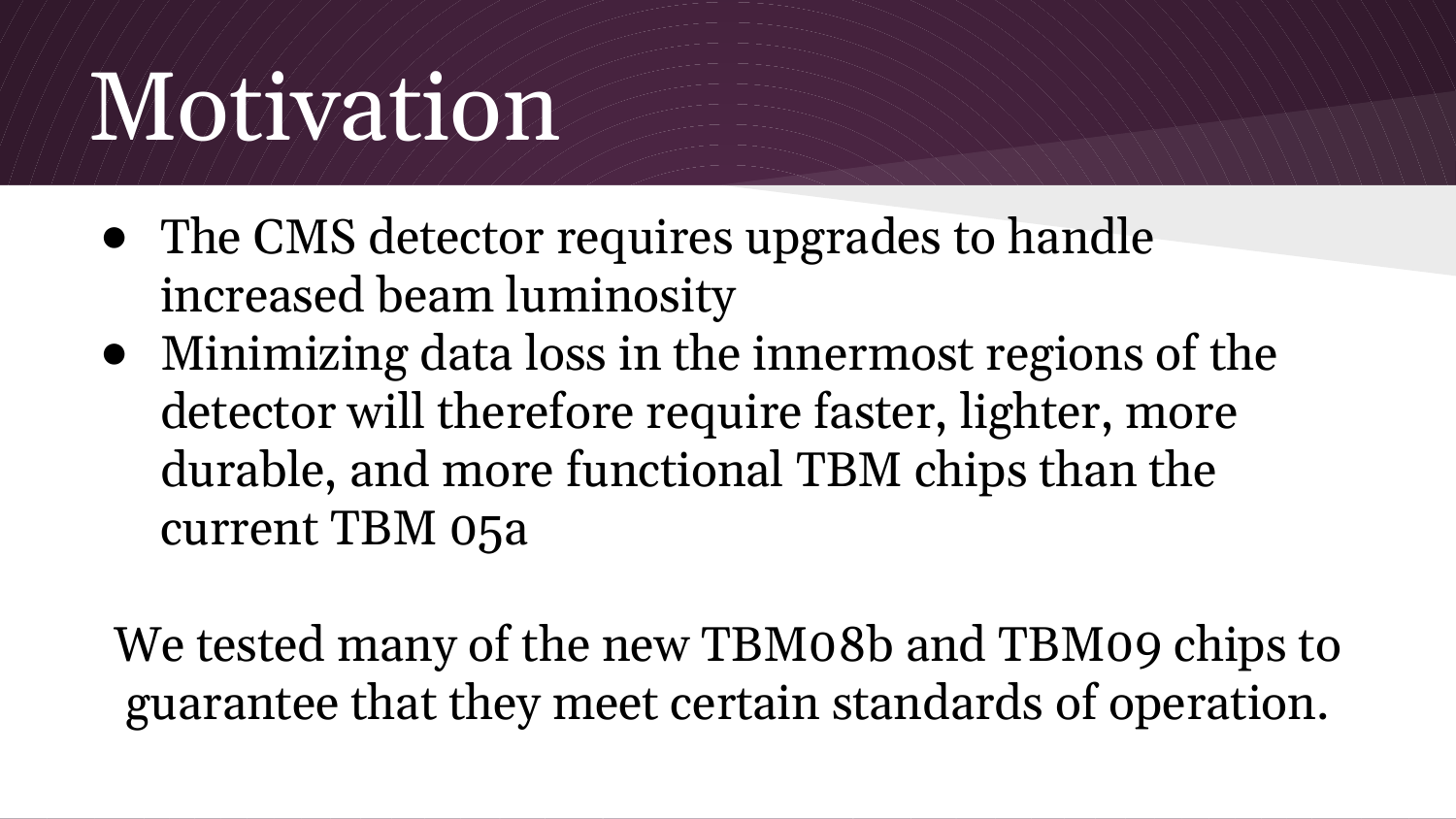

# Motivation
The CMS detector requires upgrades to handle increased beam luminosity
Minimizing data loss in the innermost regions of the detector will therefore require faster, lighter, more durable, and more functional TBM chips than the current TBM 05a

We tested many of the new TBM08b and TBM09 chips to guarantee that they meet certain standards of operation.